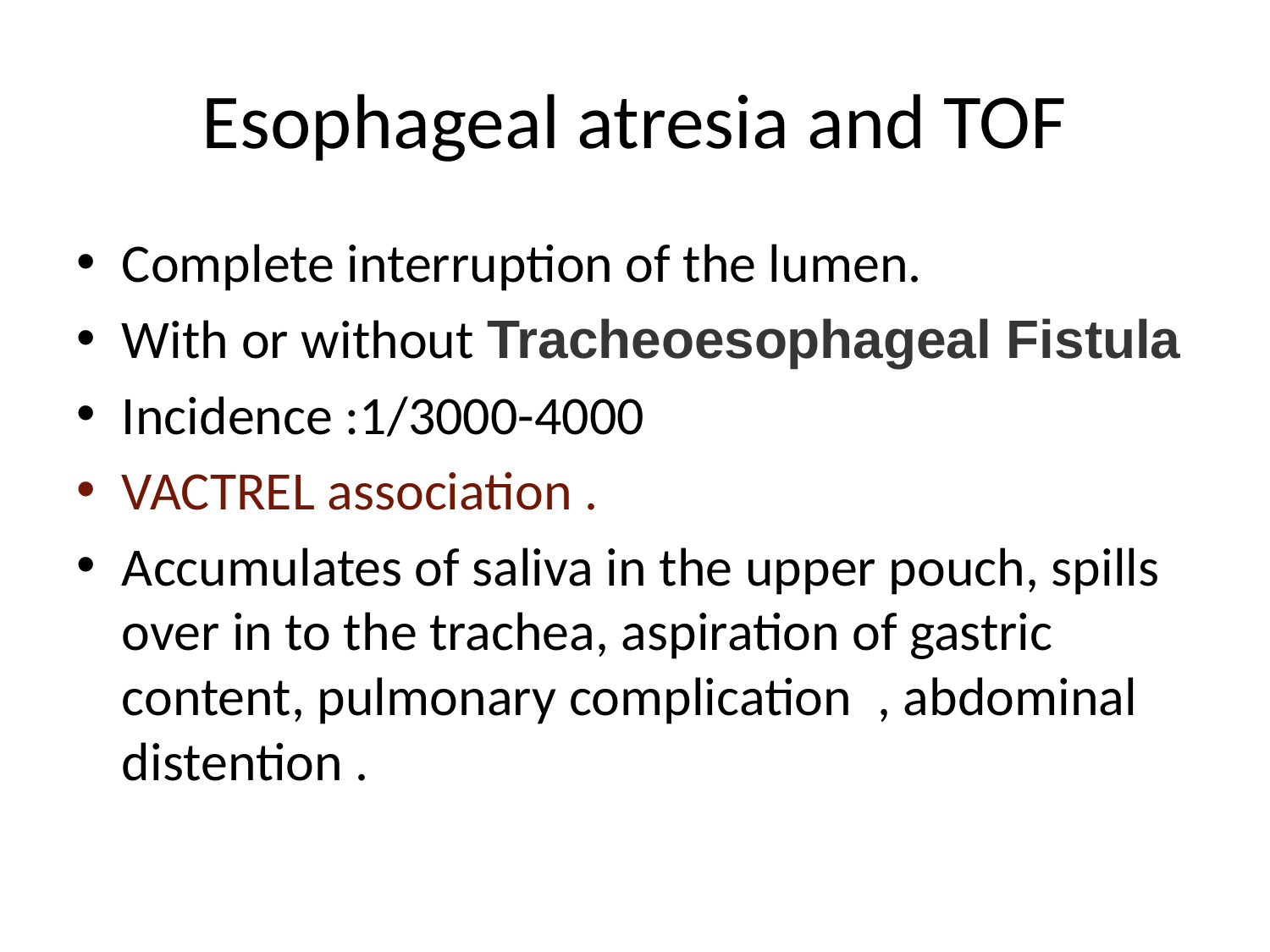

# Esophageal atresia and TOF
Complete interruption of the lumen.
With or without Tracheoesophageal Fistula
Incidence :1/3000-4000
VACTREL association .
Accumulates of saliva in the upper pouch, spills over in to the trachea, aspiration of gastric content, pulmonary complication  , abdominal distention .